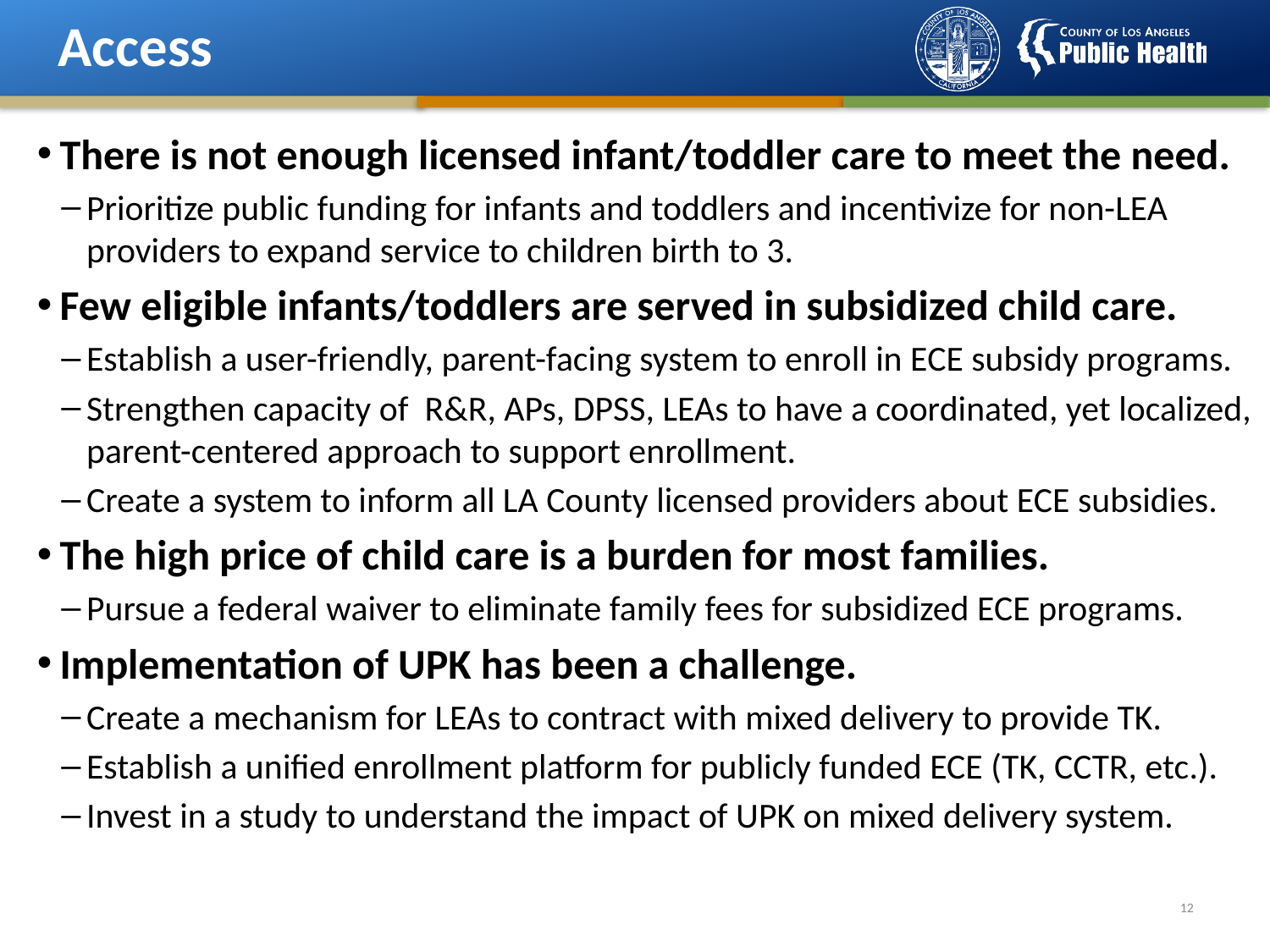

# Access
There is not enough licensed infant/toddler care to meet the need.
Prioritize public funding for infants and toddlers and incentivize for non-LEA providers to expand service to children birth to 3.
Few eligible infants/toddlers are served in subsidized child care.
Establish a user-friendly, parent-facing system to enroll in ECE subsidy programs.
Strengthen capacity of  R&R, APs, DPSS, LEAs to have a coordinated, yet localized, parent-centered approach to support enrollment.
Create a system to inform all LA County licensed providers about ECE subsidies.
The high price of child care is a burden for most families.
Pursue a federal waiver to eliminate family fees for subsidized ECE programs.
Implementation of UPK has been a challenge.
Create a mechanism for LEAs to contract with mixed delivery to provide TK.
Establish a unified enrollment platform for publicly funded ECE (TK, CCTR, etc.).
Invest in a study to understand the impact of UPK on mixed delivery system.

12